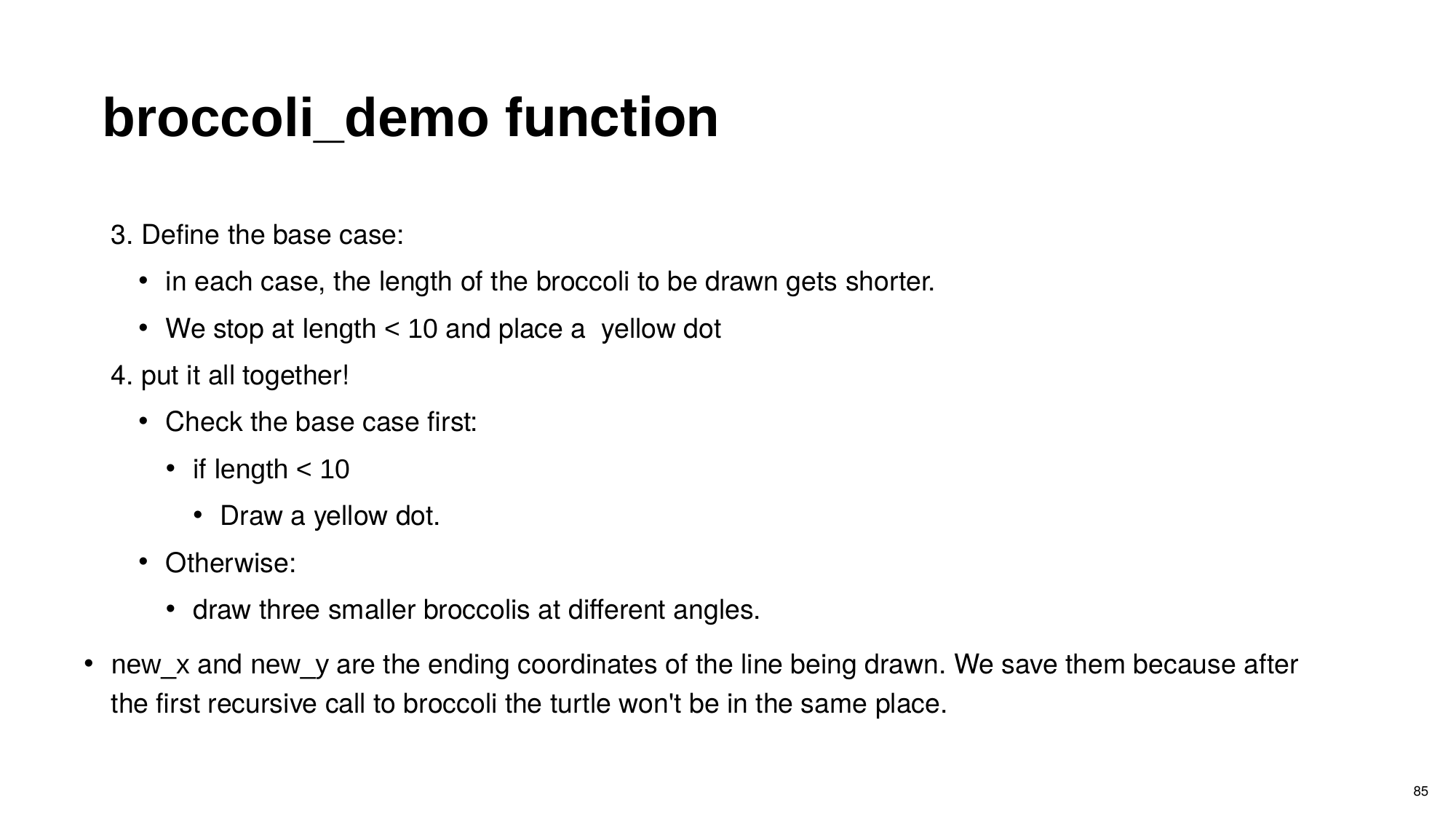

broccoli_demo function

3. Define the base case:
in each case, the length of the broccoli to be drawn gets shorter.
We stop at length < 10 and place a  yellow dot
4. put it all together!
Check the base case first:
if length < 10
Draw a yellow dot.
Otherwise:
draw three smaller broccolis at different angles.
new_x and new_y are the ending coordinates of the line being drawn. We save them because after the first recursive call to broccoli the turtle won't be in the same place.

85